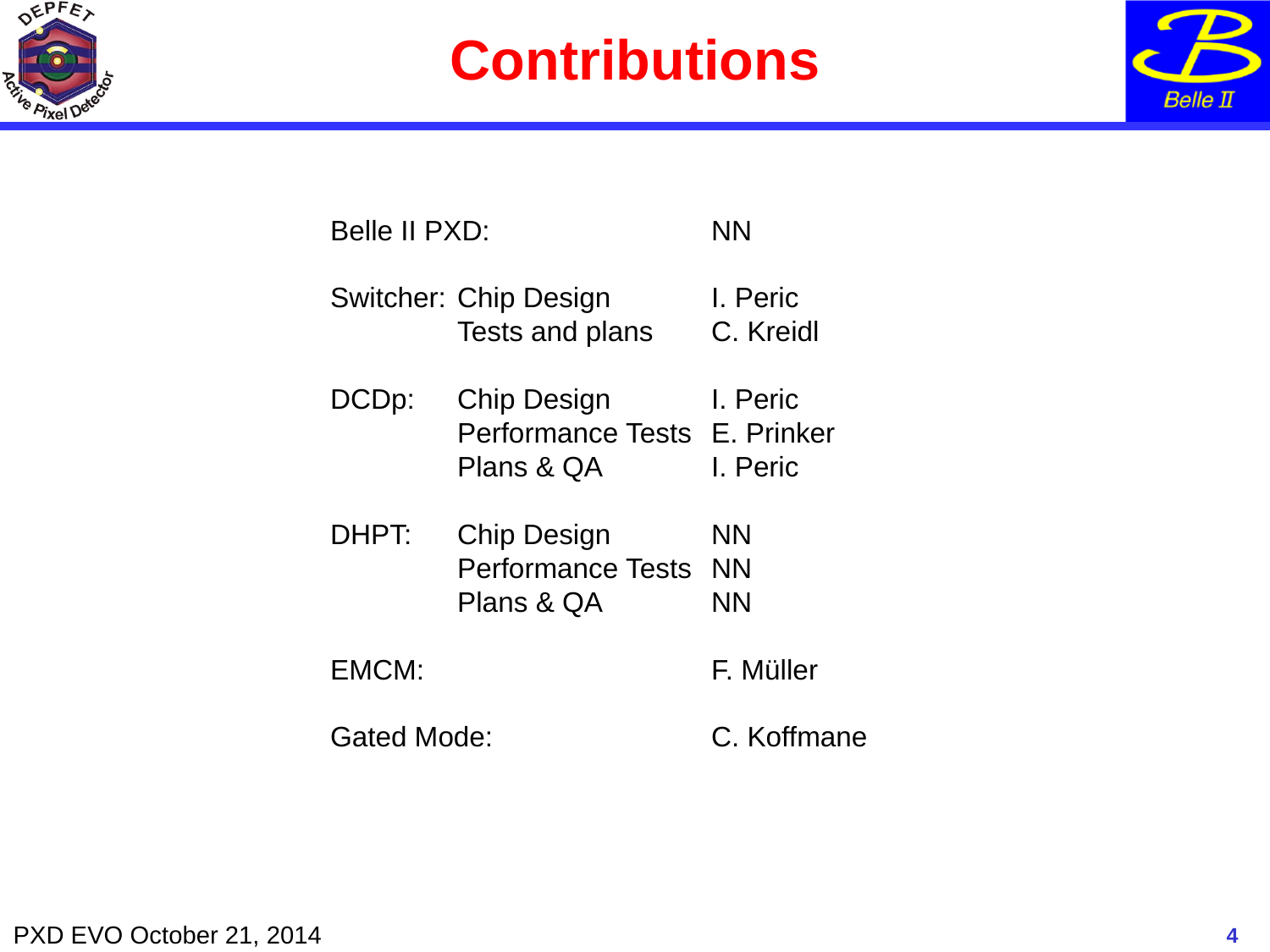

# Contributions
Belle II PXD:		NN

Switcher: 	Chip Design	I. Peric
	Tests and plans	C. Kreidl

DCDp:	Chip Design	I. Peric
	Performance Tests	E. Prinker
	Plans & QA	I. Peric

DHPT: 	Chip Design	NN
	Performance Tests	NN
	Plans & QA	NN

EMCM:			F. Müller

Gated Mode:		C. Koffmane

4